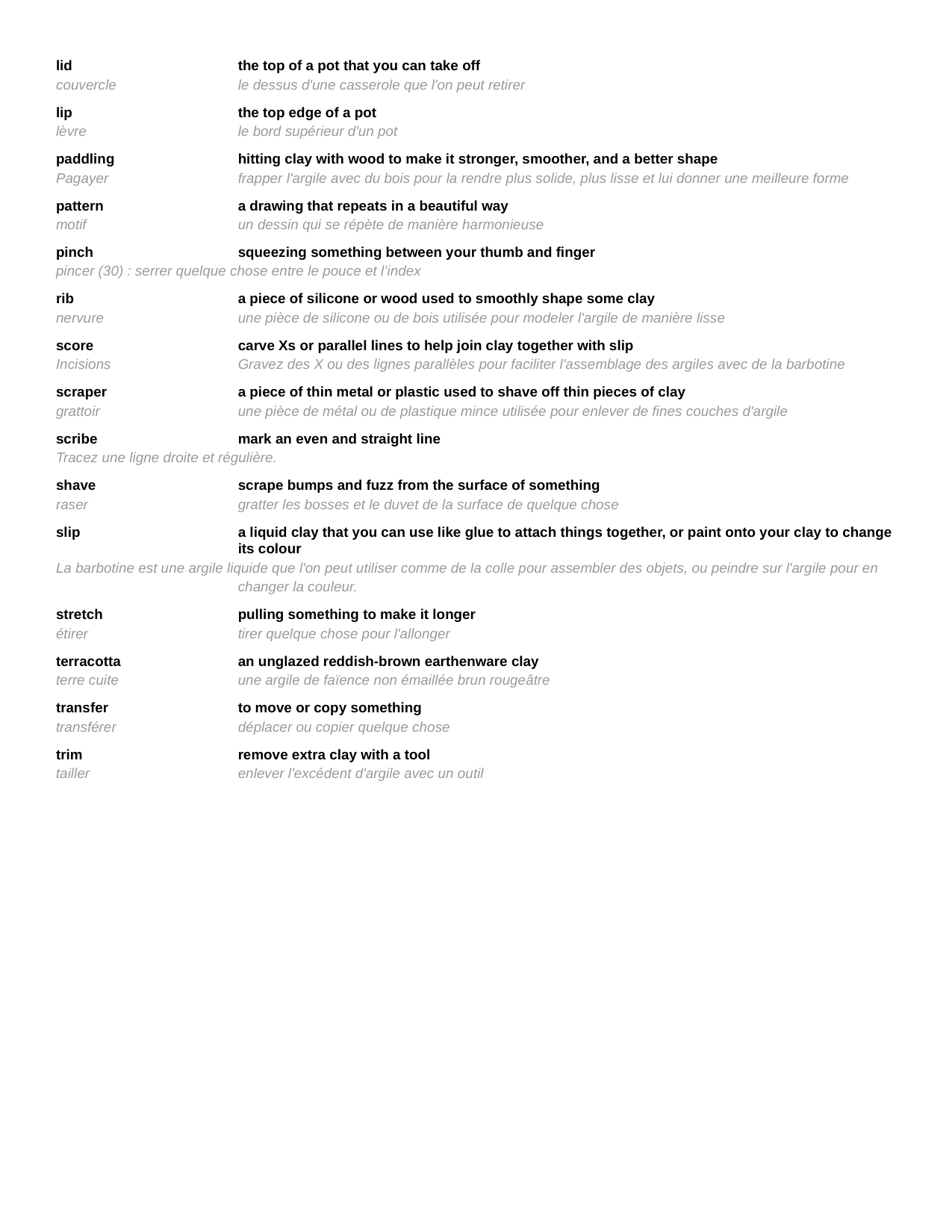

lid	the top of a pot that you can take off
couvercle	le dessus d'une casserole que l'on peut retirer
lip	the top edge of a pot
lèvre	le bord supérieur d'un pot
paddling	hitting clay with wood to make it stronger, smoother, and a better shape
Pagayer	frapper l'argile avec du bois pour la rendre plus solide, plus lisse et lui donner une meilleure forme
pattern	a drawing that repeats in a beautiful way
motif	un dessin qui se répète de manière harmonieuse
pinch	squeezing something between your thumb and finger
pincer (30) : serrer quelque chose entre le pouce et l’index
rib	a piece of silicone or wood used to smoothly shape some clay
nervure	une pièce de silicone ou de bois utilisée pour modeler l'argile de manière lisse
score	carve Xs or parallel lines to help join clay together with slip
Incisions	Gravez des X ou des lignes parallèles pour faciliter l'assemblage des argiles avec de la barbotine
scraper	a piece of thin metal or plastic used to shave off thin pieces of clay
grattoir	une pièce de métal ou de plastique mince utilisée pour enlever de fines couches d'argile
scribe	mark an even and straight line
Tracez une ligne droite et régulière.
shave	scrape bumps and fuzz from the surface of something
raser	gratter les bosses et le duvet de la surface de quelque chose
slip	a liquid clay that you can use like glue to attach things together, or paint onto your clay to change its colour
La barbotine est une argile liquide que l'on peut utiliser comme de la colle pour assembler des objets, ou peindre sur l'argile pour en changer la couleur.
stretch	pulling something to make it longer
étirer	tirer quelque chose pour l'allonger
terracotta	an unglazed reddish-brown earthenware clay
terre cuite	une argile de faïence non émaillée brun rougeâtre
transfer	to move or copy something
transférer	déplacer ou copier quelque chose
trim	remove extra clay with a tool
tailler	enlever l'excédent d'argile avec un outil